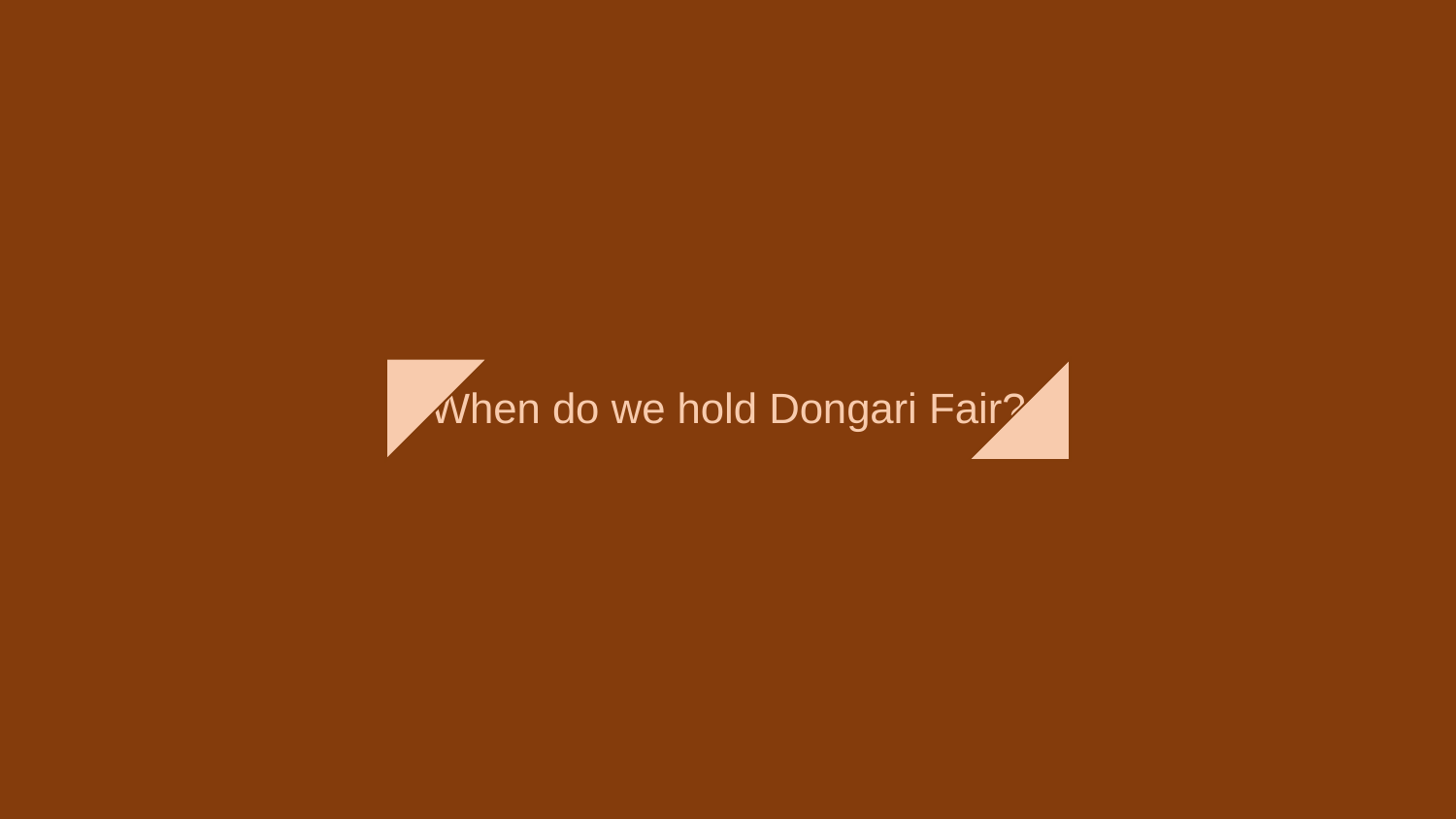

# When do we hold Dongari Fair?